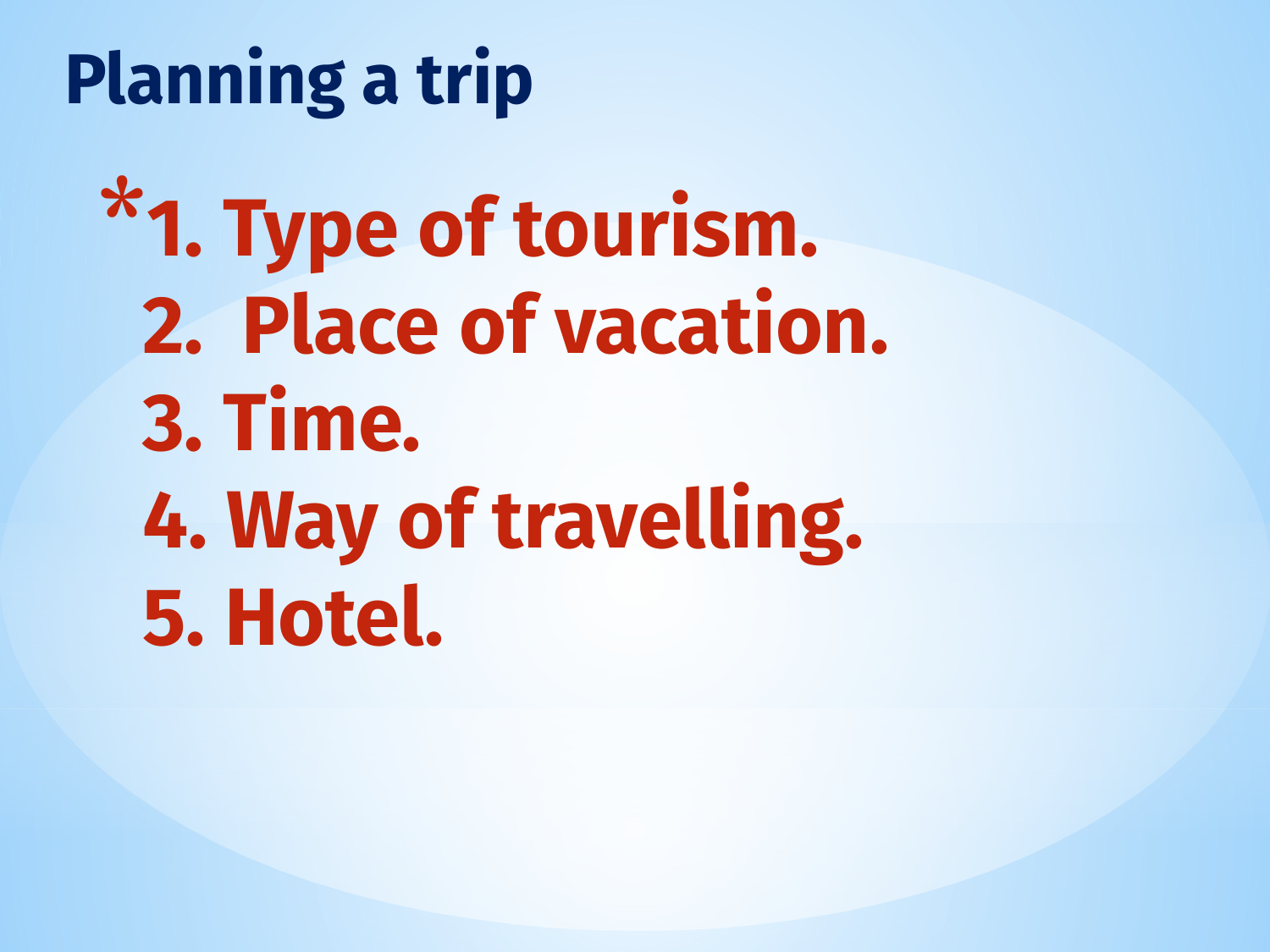

Planning a trip
# 1. Type of tourism. 2.  Place of vacation. 3. Time. 4. Way of travelling. 5. Hotel.